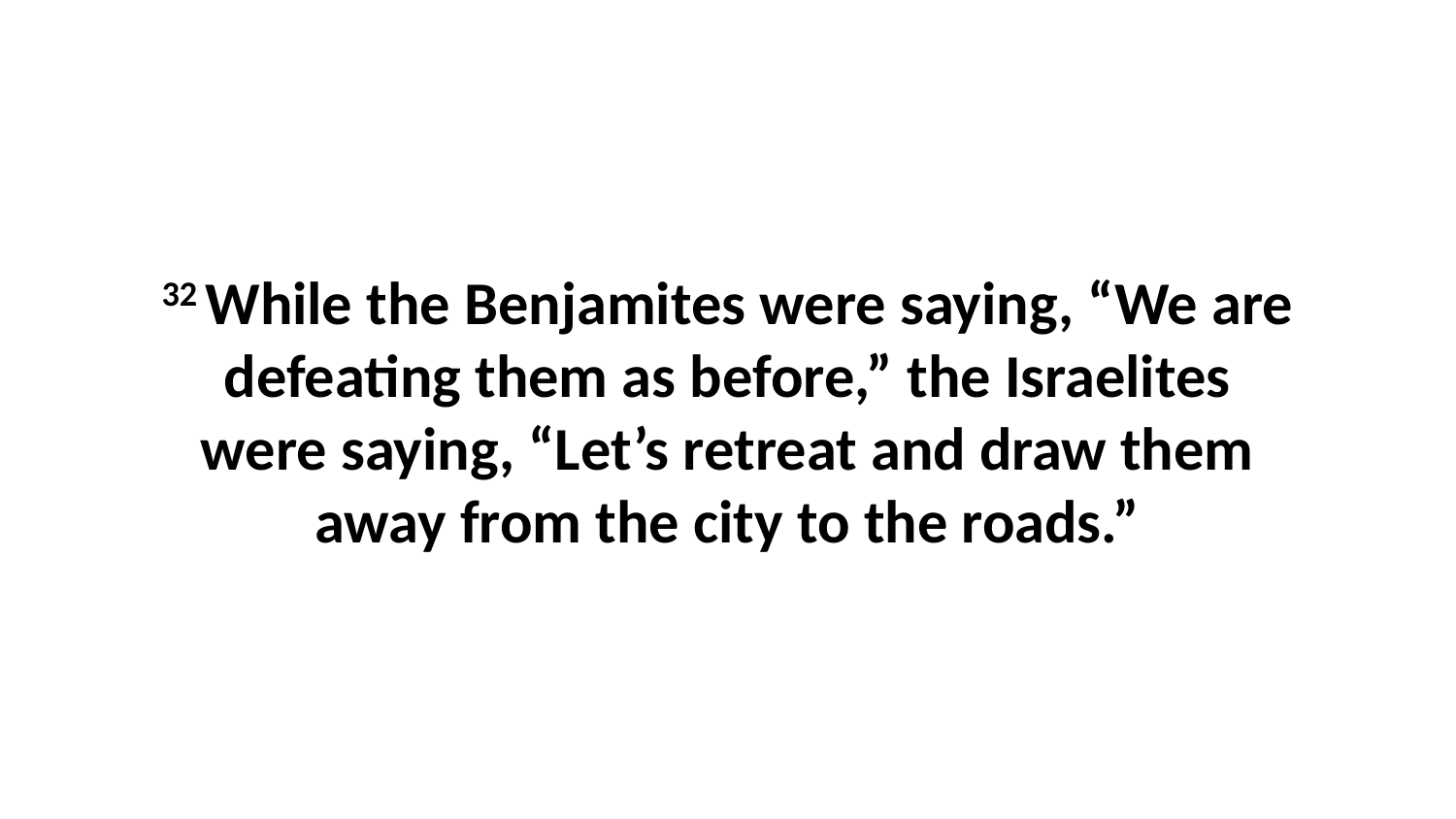

32 While the Benjamites were saying, “We are defeating them as before,” the Israelites were saying, “Let’s retreat and draw them away from the city to the roads.”